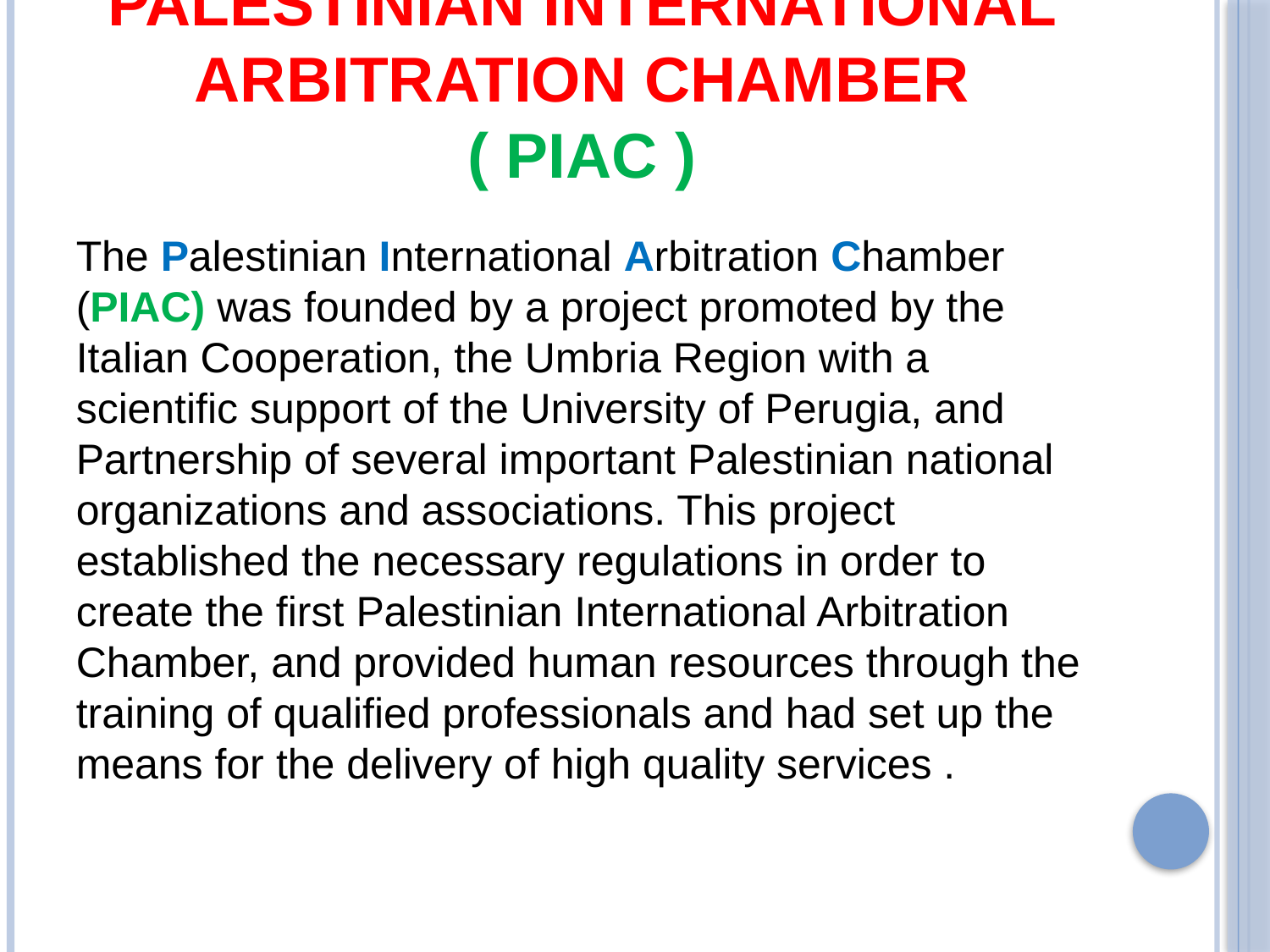

# Palestinian international arbitration chamber ( PIAC )
The Palestinian International Arbitration Chamber (PIAC) was founded by a project promoted by the Italian Cooperation, the Umbria Region with a scientific support of the University of Perugia, and Partnership of several important Palestinian national organizations and associations. This project established the necessary regulations in order to create the first Palestinian International Arbitration Chamber, and provided human resources through the training of qualified professionals and had set up the means for the delivery of high quality services .